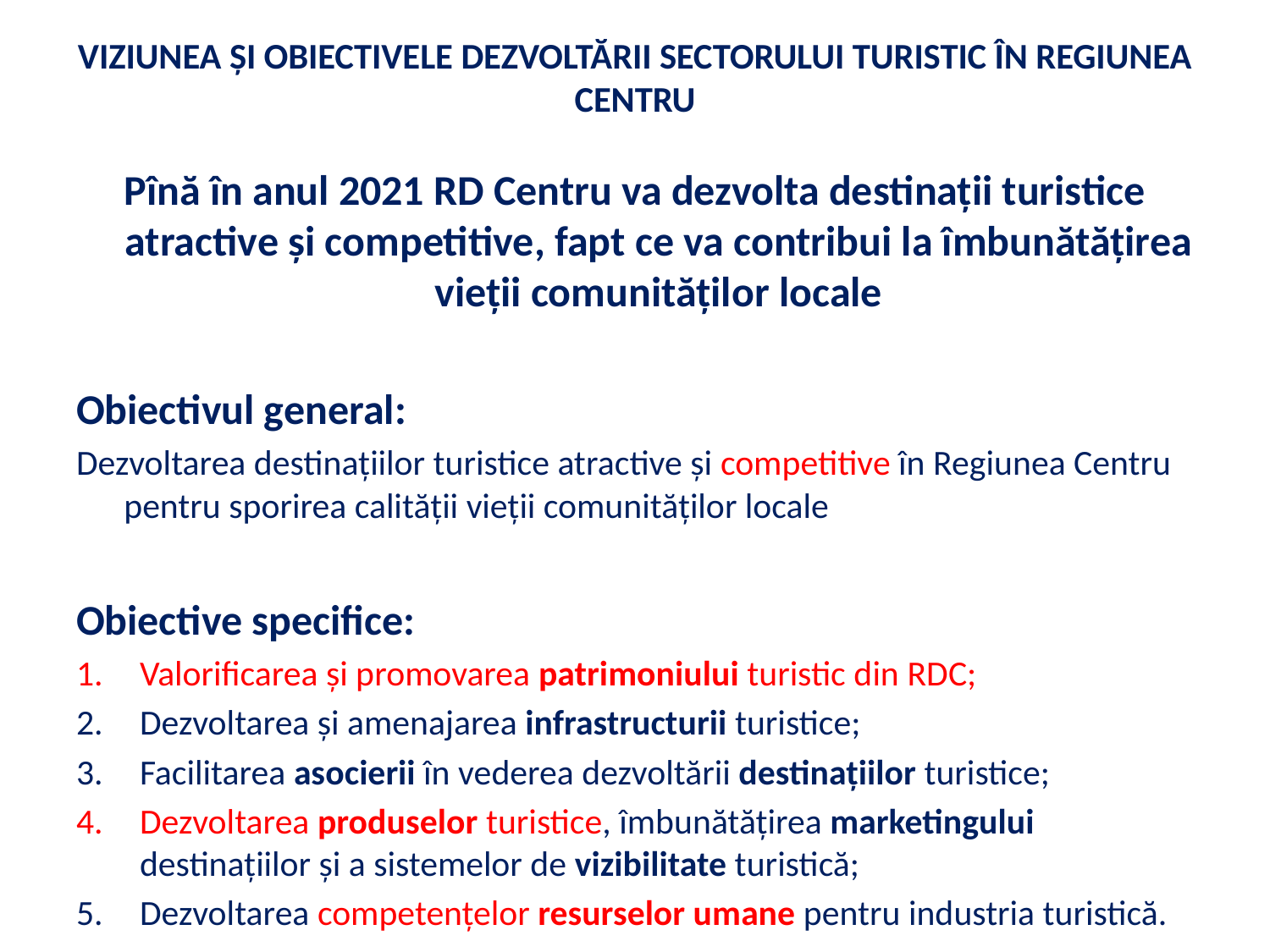

# VIZIUNEA ȘI OBIECTIVELE DEZVOLTĂRII SECTORULUI TURISTIC ÎN REGIUNEA CENTRU
Pînă în anul 2021 RD Centru va dezvolta destinații turistice atractive și competitive, fapt ce va contribui la îmbunătățirea vieții comunităților locale

Obiectivul general:
Dezvoltarea destinațiilor turistice atractive și competitive în Regiunea Centru pentru sporirea calității vieții comunităților locale

Obiective specifice:
Valorificarea și promovarea patrimoniului turistic din RDC;
Dezvoltarea și amenajarea infrastructurii turistice;
Facilitarea asocierii în vederea dezvoltării destinațiilor turistice;
Dezvoltarea produselor turistice, îmbunătățirea marketingului destinațiilor și a sistemelor de vizibilitate turistică;
Dezvoltarea competențelor resurselor umane pentru industria turistică.